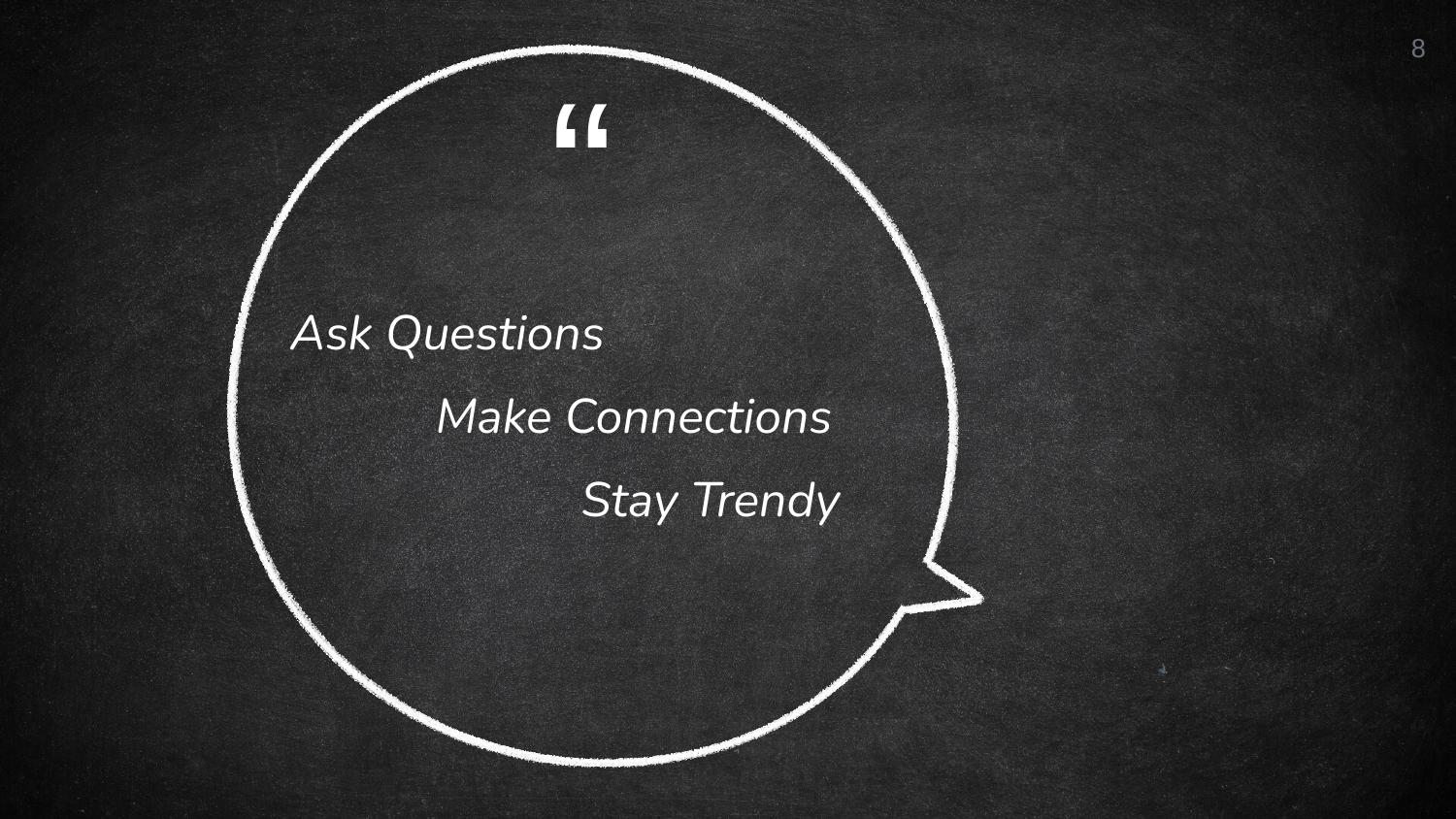

8
Ask Questions
	Make Connections
		Stay Trendy